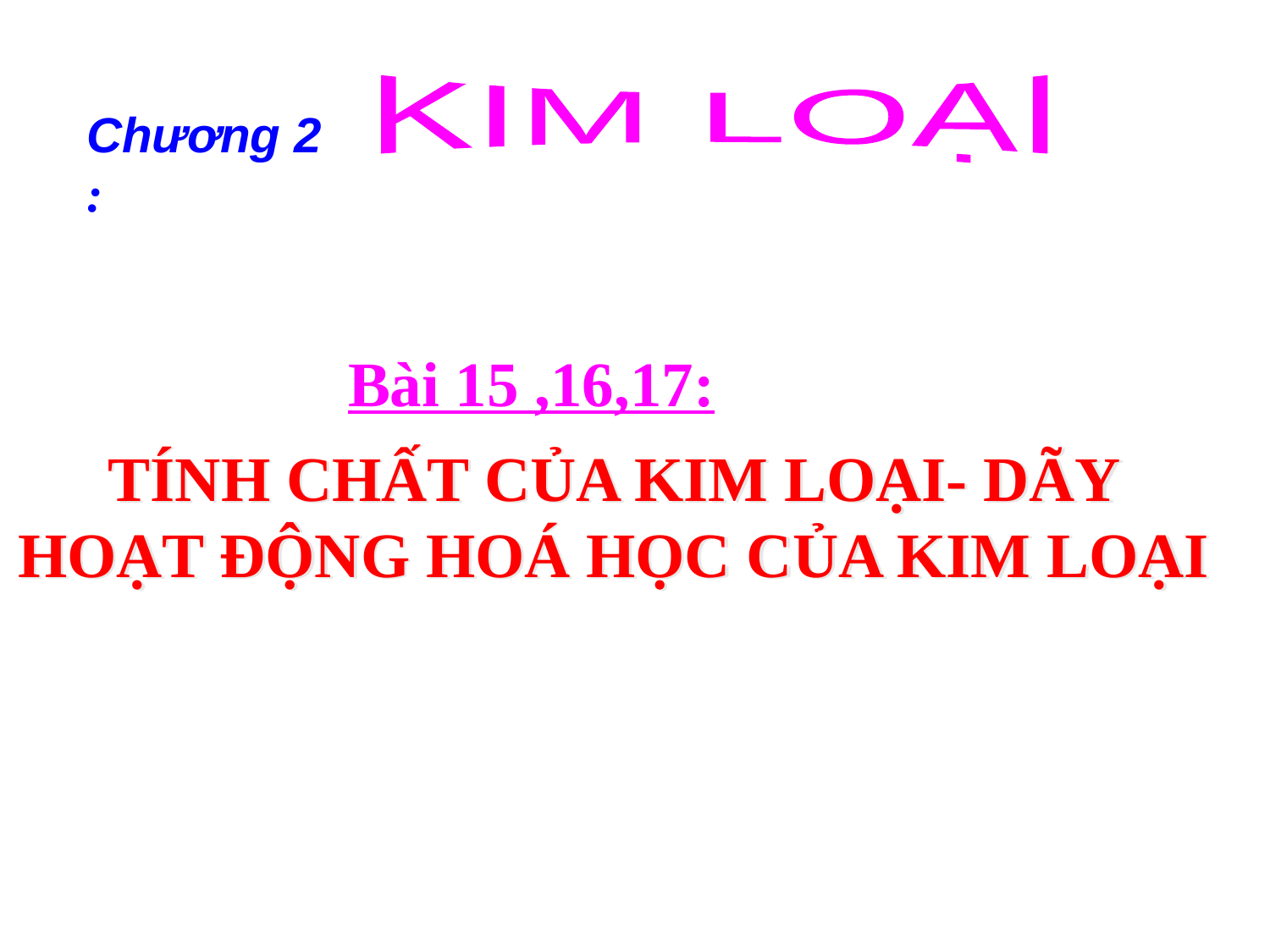

KIM LOẠI
Chương 2 :
TÍNH CHẤT CỦA KIM LOẠI- DÃY HOẠT ĐỘNG HOÁ HỌC CỦA KIM LOẠI
Bài 15 ,16,17: